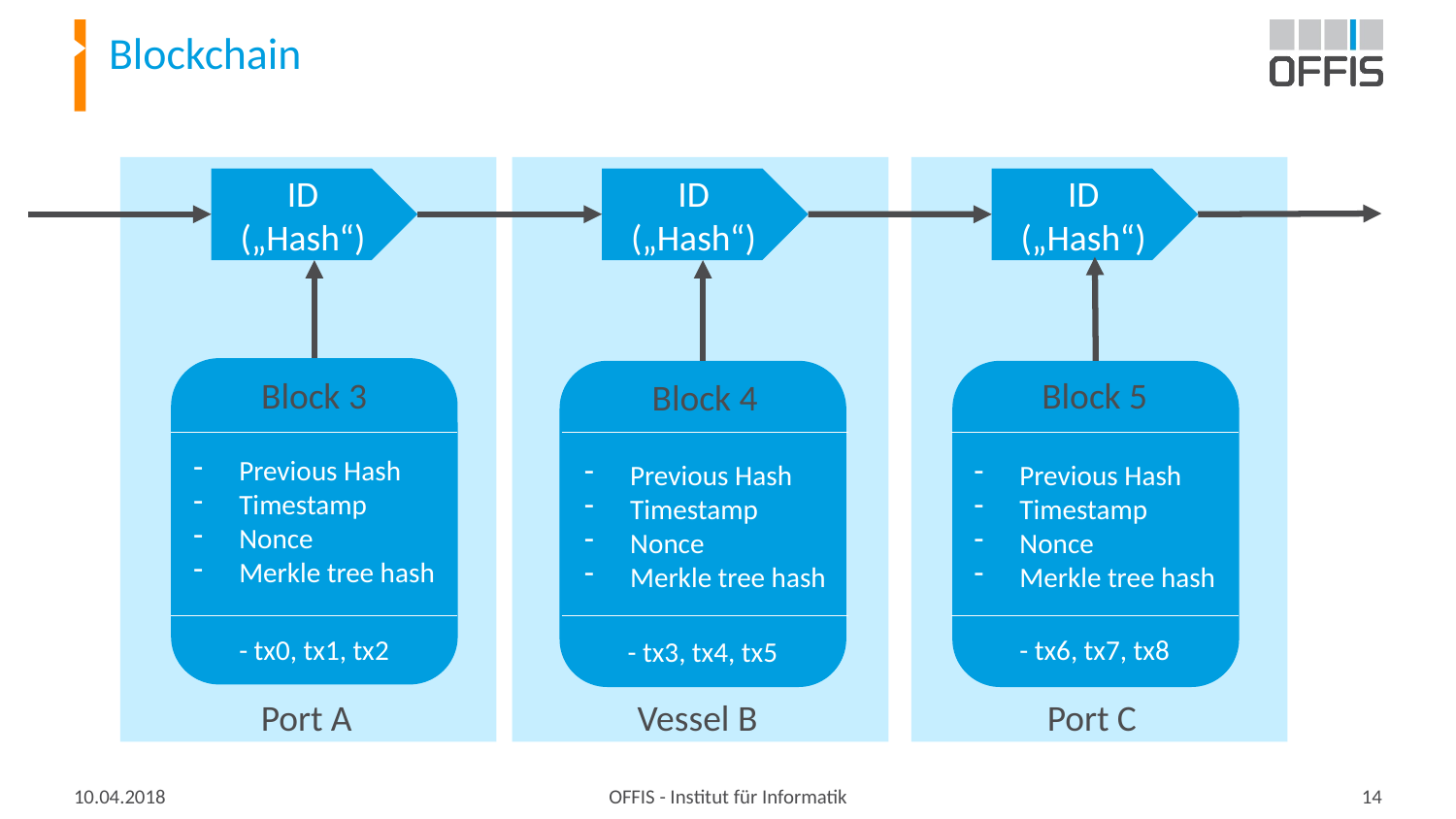

# Blockchain

ID („Hash“)
ID („Hash“)
ID („Hash“)

Block 3
Block 5
Block 4
Previous Hash
Timestamp
Nonce
Merkle tree hash
Previous Hash
Timestamp
Nonce
Merkle tree hash
Previous Hash
Timestamp
Nonce
Merkle tree hash
- tx0, tx1, tx2
- tx6, tx7, tx8
- tx3, tx4, tx5
Port A
Vessel B
Port C
OFFIS - Institut für Informatik
14
10.04.2018